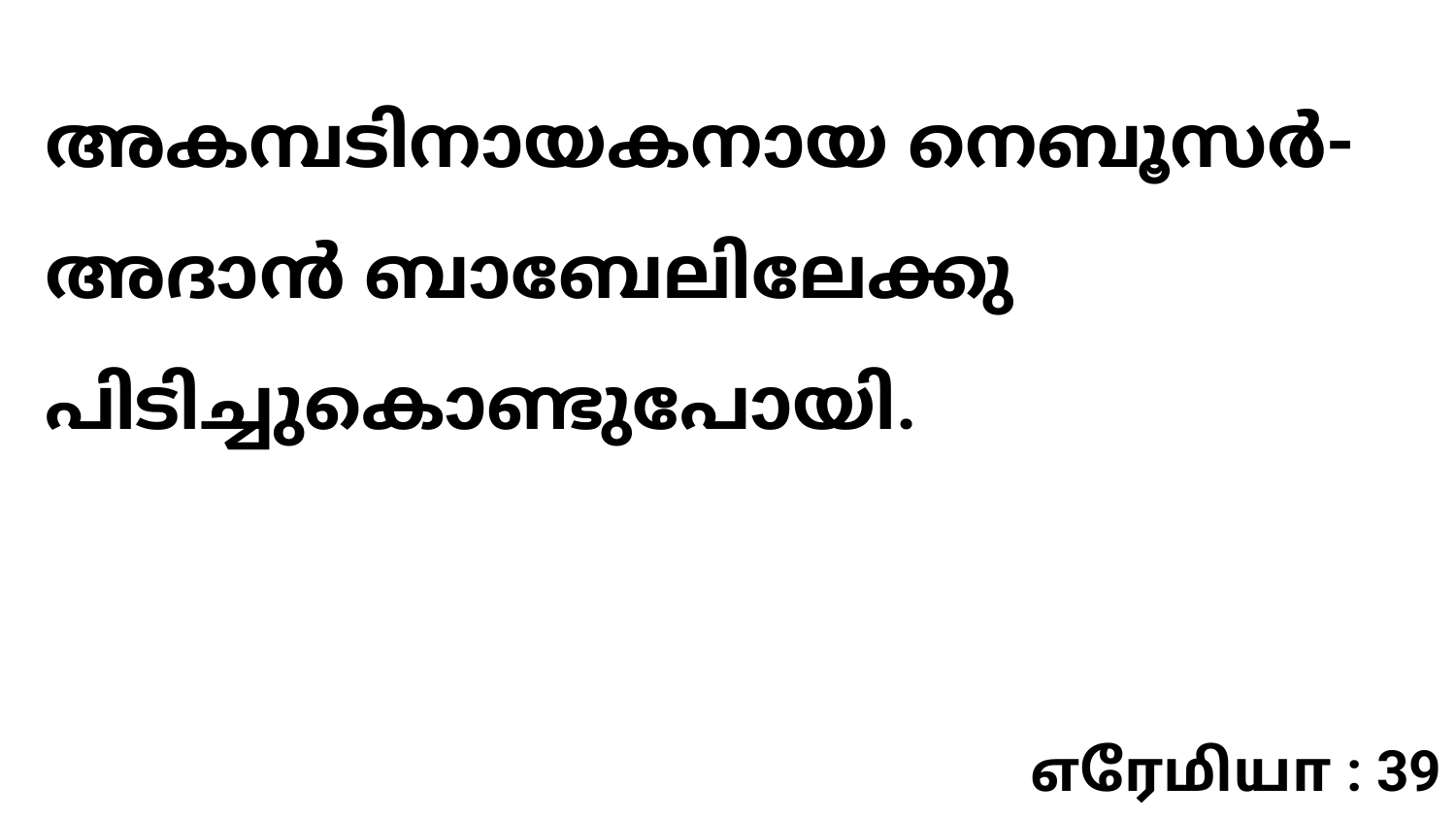

അകമ്പടിനായകനായ നെബൂസർ-അദാൻ ബാബേലിലേക്കു പിടിച്ചുകൊണ്ടുപോയി.
எரேமியா : 39